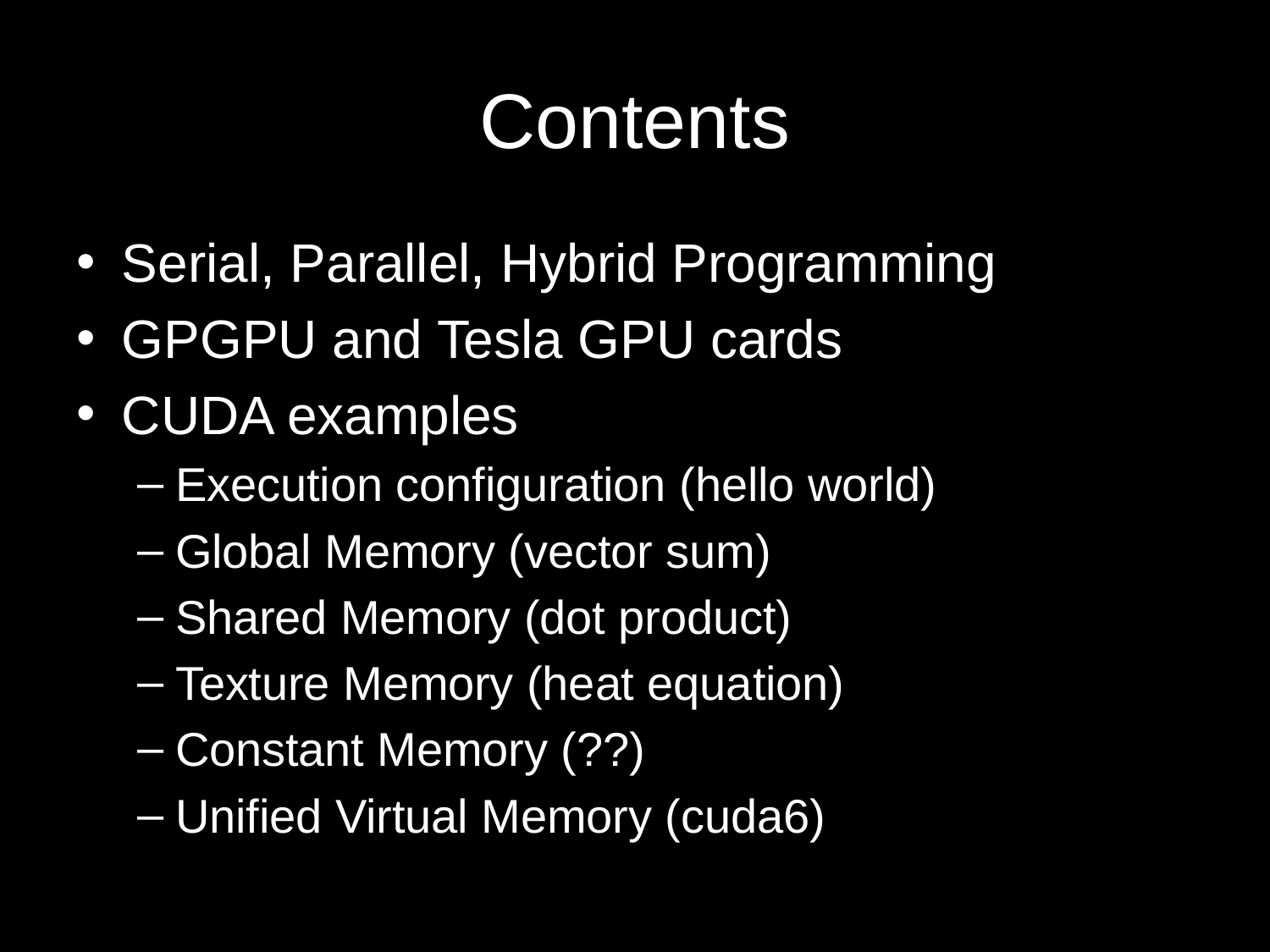

# Contents
Serial, Parallel, Hybrid Programming
GPGPU and Tesla GPU cards
CUDA examples
Execution configuration (hello world)
Global Memory (vector sum)
Shared Memory (dot product)
Texture Memory (heat equation)
Constant Memory (??)
Unified Virtual Memory (cuda6)